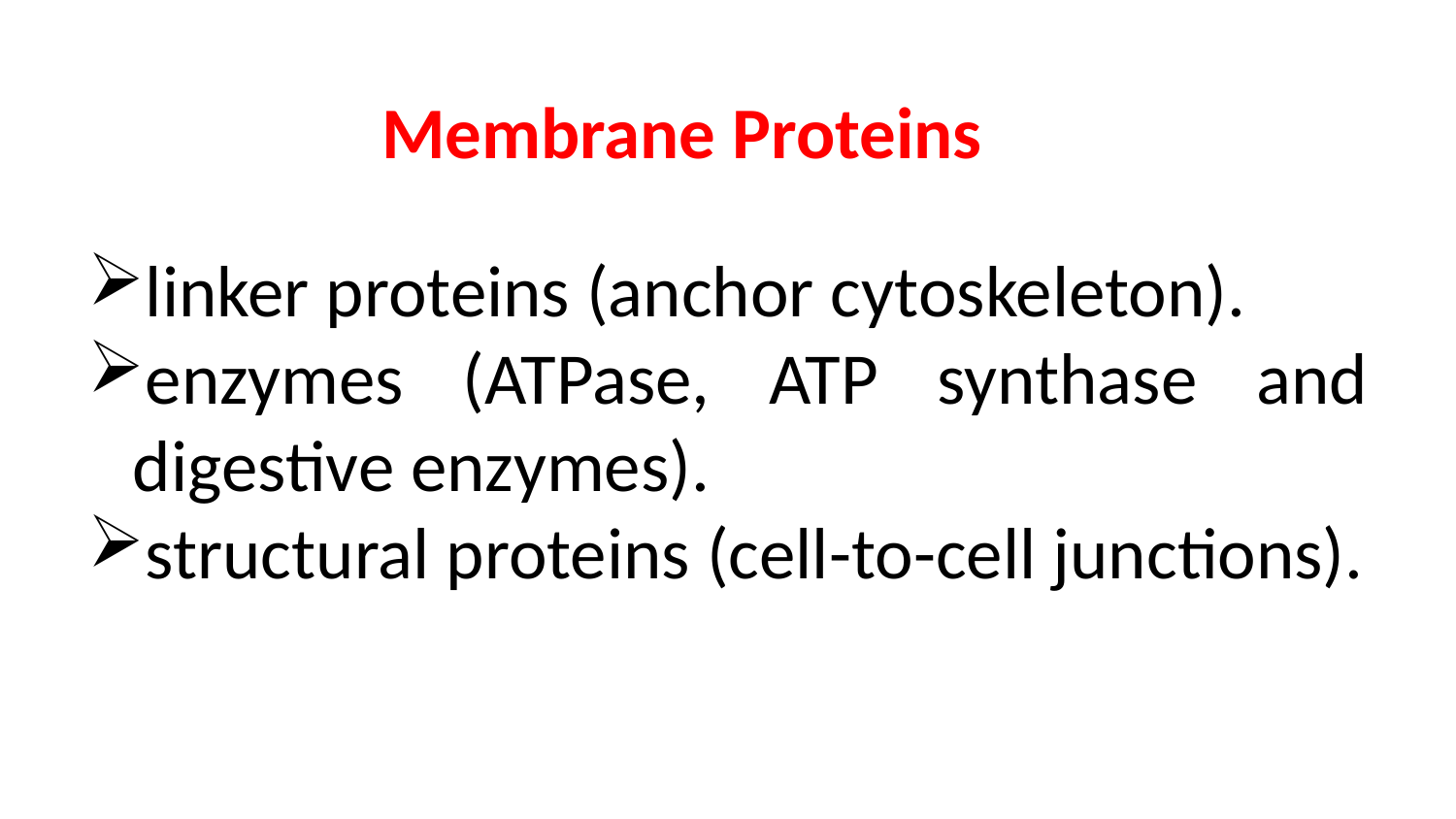

# Membrane Proteins
linker proteins (anchor cytoskeleton).
enzymes (ATPase, ATP synthase and digestive enzymes).
structural proteins (cell-to-cell junctions).